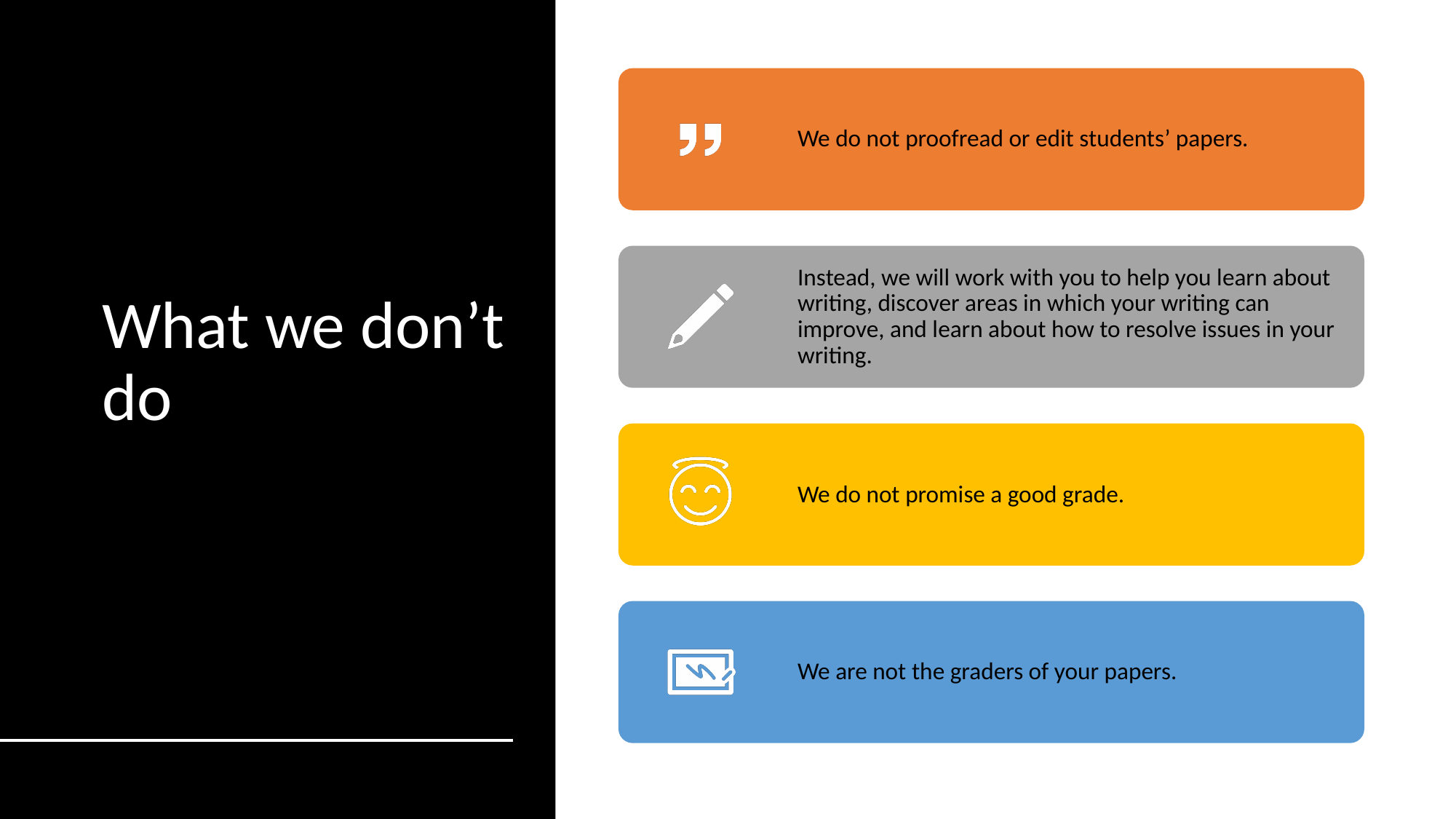

# What we don’t do
We do not proofread or edit students’ papers.
Instead, we will work with you to help you learn about writing, discover areas in which your writing can improve, and learn about how to resolve issues in your writing.
We do not promise a good grade.
We are not the graders of your papers.